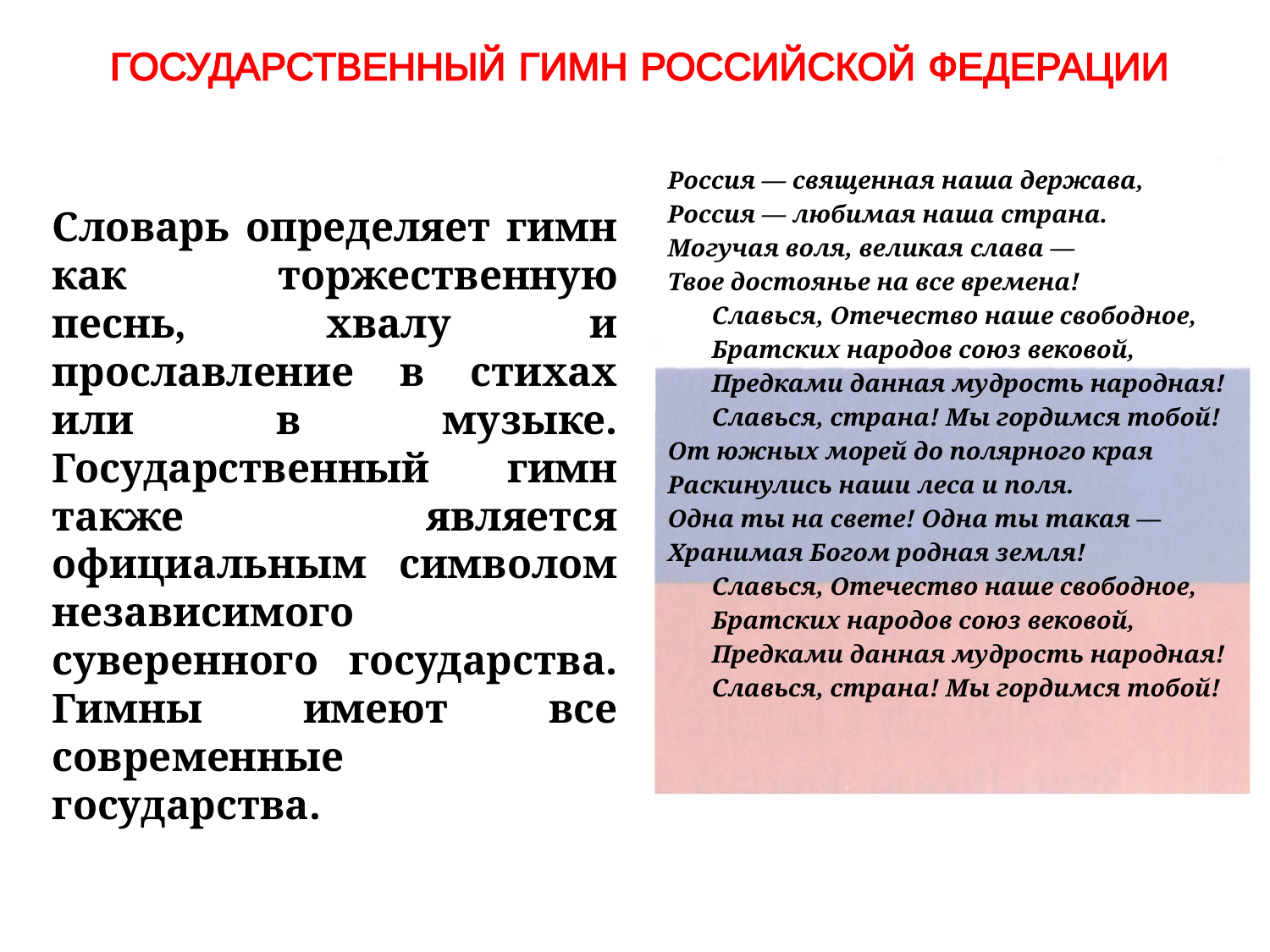

# ГОСУДАРСТВЕННЫЙ ГИМН РОССИЙСКОЙ ФЕДЕРАЦИИ

Словарь определяет гимн как торжественную песнь, хвалу и прославление в стихах или в музыке. Государственный гимн также является официальным символом независимого суверенного государства. Гимны имеют все современные государства.

Россия — священная наша держава,
Россия — любимая наша страна.
Могучая воля, великая слава —
Твое достоянье на все времена!
	Славься, Отечество наше свободное,
	Братских народов союз вековой,
	Предками данная мудрость народная!
	Славься, страна! Мы гордимся тобой!
От южных морей до полярного края
Раскинулись наши леса и поля.
Одна ты на свете! Одна ты такая —
Хранимая Богом родная земля!
	Славься, Отечество наше свободное,
	Братских народов союз вековой,
	Предками данная мудрость народная!
	Славься, страна! Мы гордимся тобой!